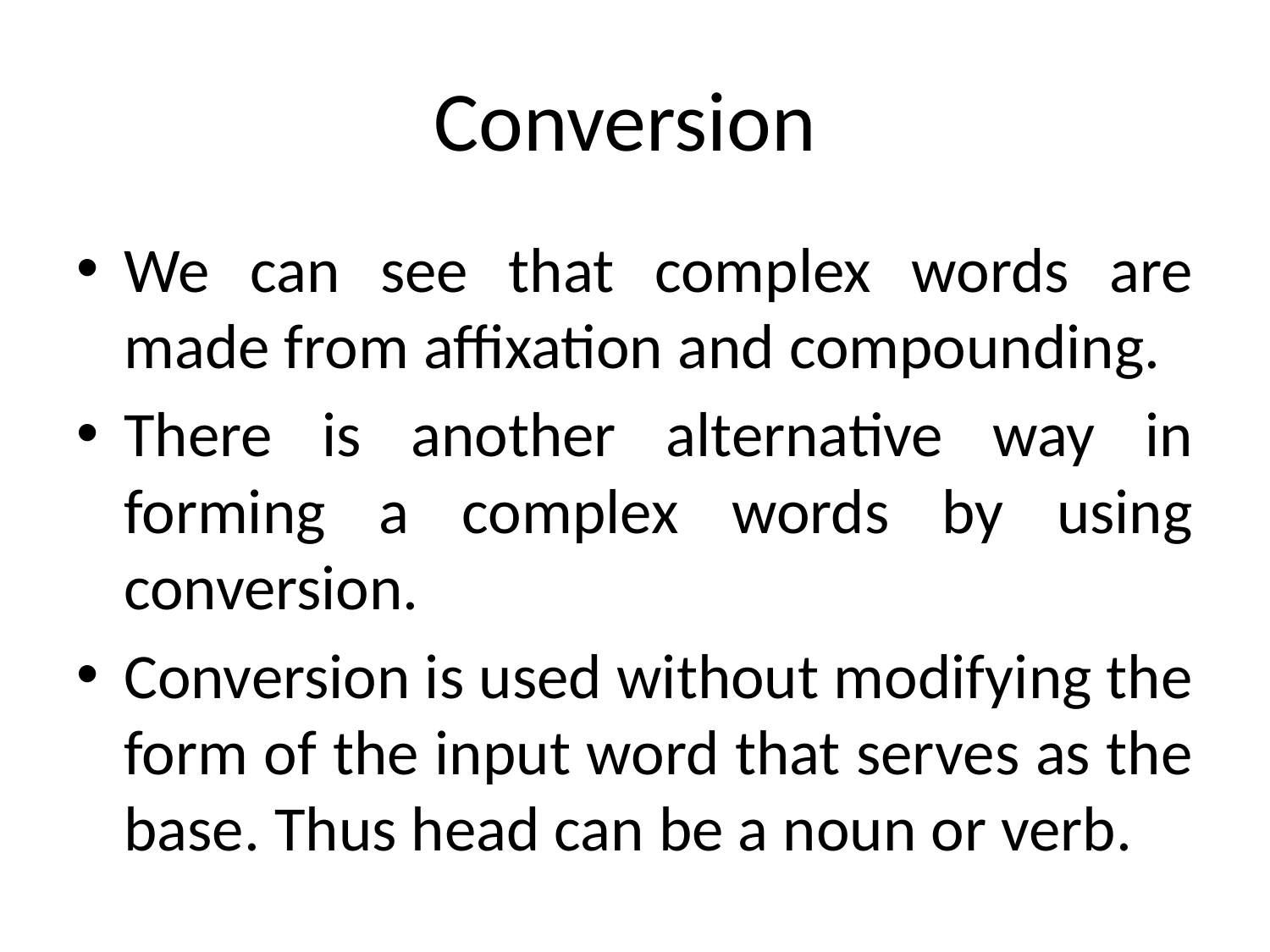

# Conversion
We can see that complex words are made from affixation and compounding.
There is another alternative way in forming a complex words by using conversion.
Conversion is used without modifying the form of the input word that serves as the base. Thus head can be a noun or verb.